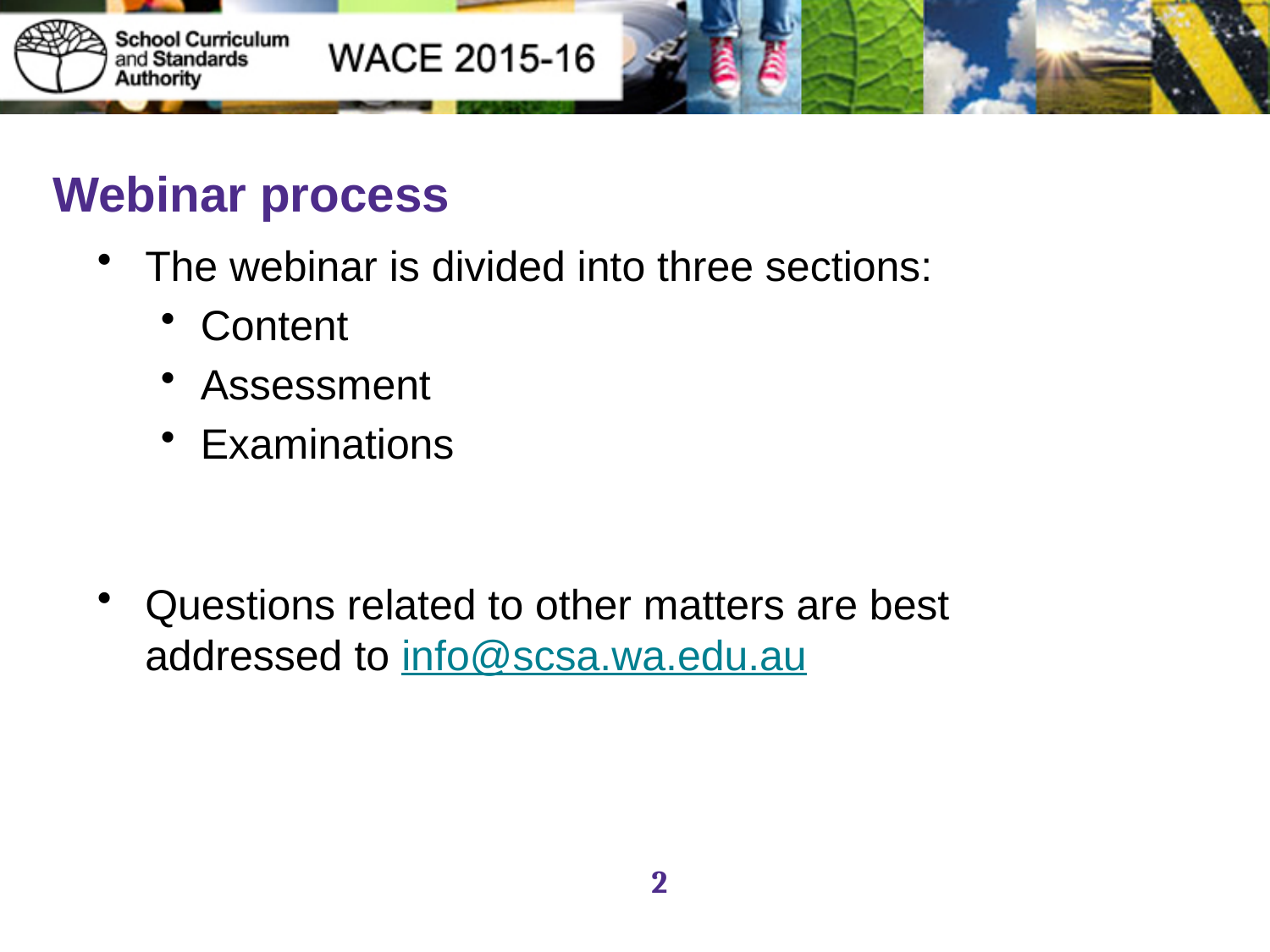

# Webinar process
The webinar is divided into three sections:
Content
Assessment
Examinations
Questions related to other matters are best addressed to info@scsa.wa.edu.au
2
2